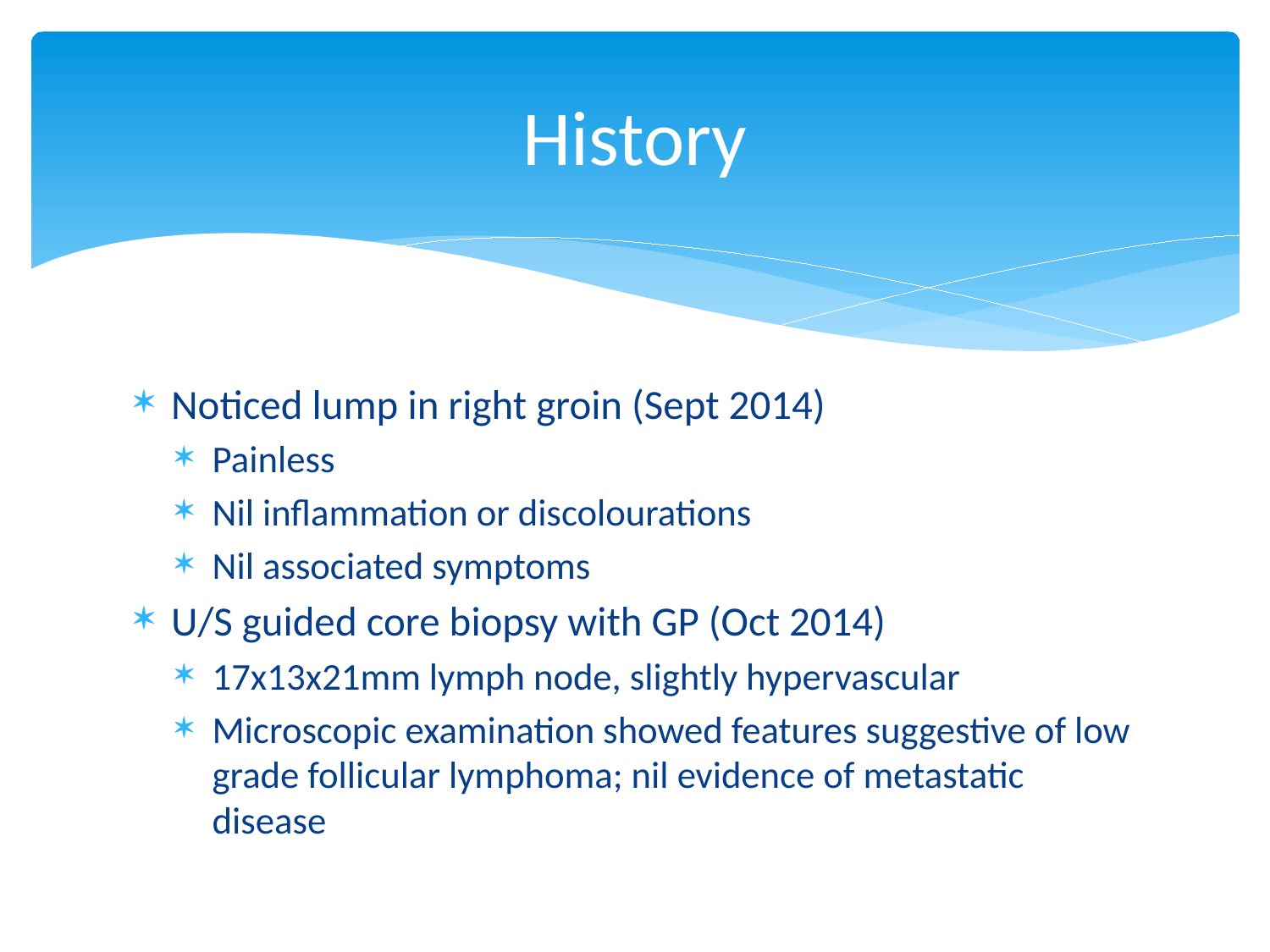

# History
Noticed lump in right groin (Sept 2014)
Painless
Nil inflammation or discolourations
Nil associated symptoms
U/S guided core biopsy with GP (Oct 2014)
17x13x21mm lymph node, slightly hypervascular
Microscopic examination showed features suggestive of low grade follicular lymphoma; nil evidence of metastatic disease